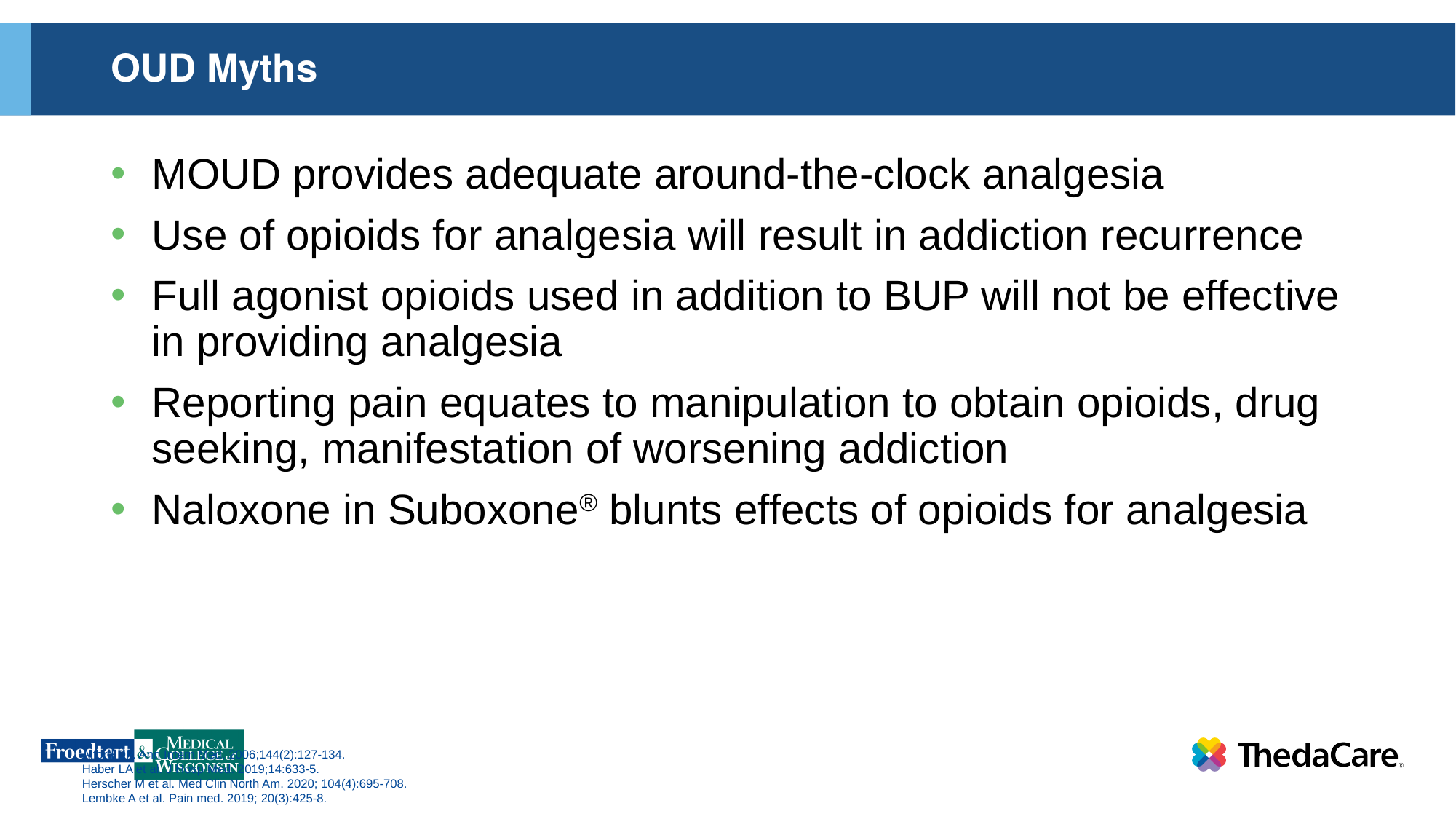

# OUD Myths
MOUD provides adequate around-the-clock analgesia
Use of opioids for analgesia will result in addiction recurrence
Full agonist opioids used in addition to BUP will not be effective in providing analgesia
Reporting pain equates to manipulation to obtain opioids, drug seeking, manifestation of worsening addiction
Naloxone in Suboxone® blunts effects of opioids for analgesia
Alford DP. Ann Intern Med. 2006;144(2):127-134.
Haber LA et al. J Hosp Med. 2019;14:633-5.
Herscher M et al. Med Clin North Am. 2020; 104(4):695-708.
Lembke A et al. Pain med. 2019; 20(3):425-8.